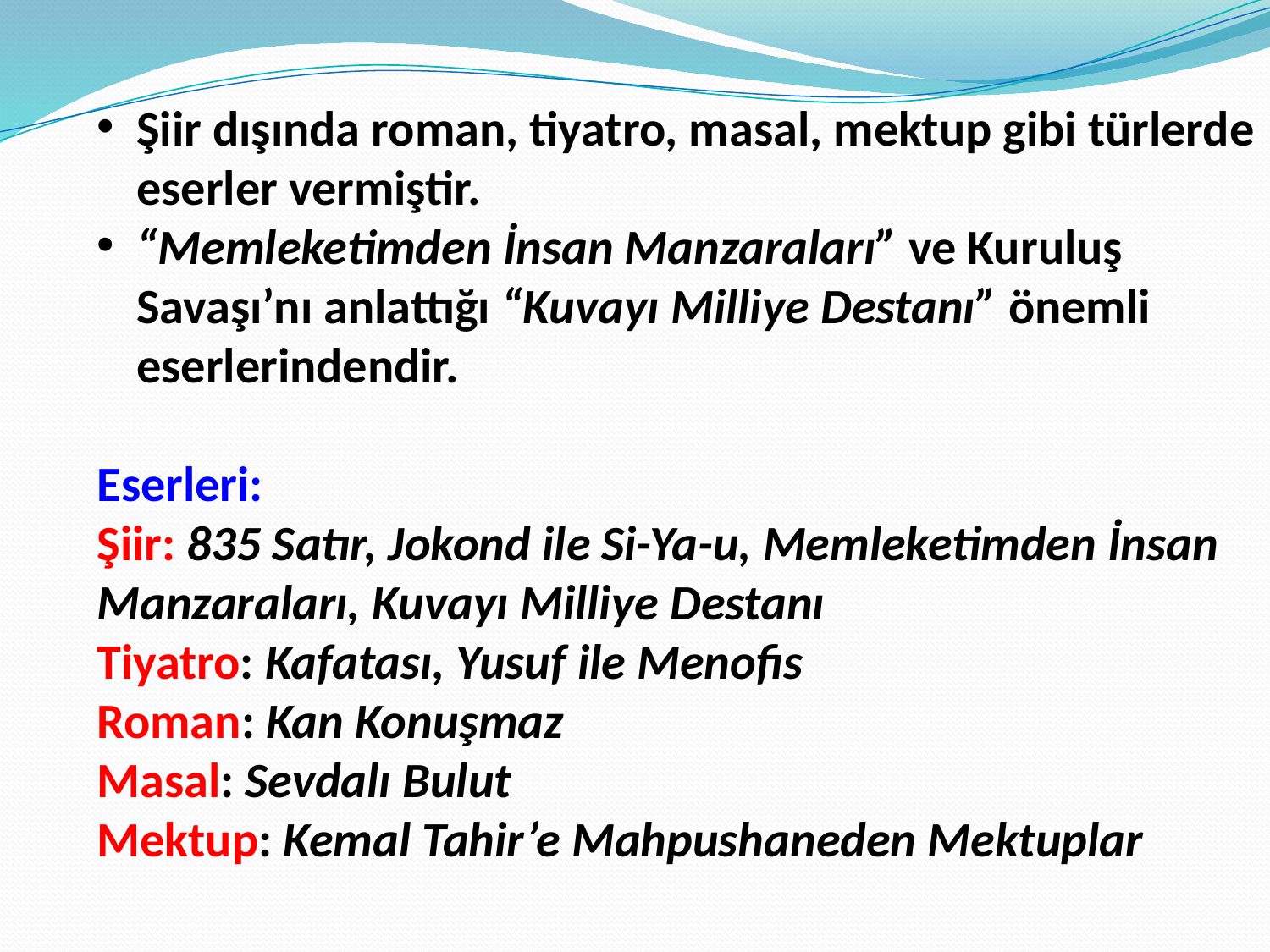

Şiir dışında roman, tiyatro, masal, mektup gibi türlerde eserler vermiştir.
“Memleketimden İnsan Manzaraları” ve Kuruluş Savaşı’nı anlattığı “Kuvayı Milliye Destanı” önemli eserlerindendir.

Eserleri:
Şiir: 835 Satır, Jokond ile Si-Ya-u, Memleketimden İnsan Manzaraları, Kuvayı Milliye Destanı
Tiyatro: Kafatası, Yusuf ile Menofis
Roman: Kan Konuşmaz
Masal: Sevdalı Bulut
Mektup: Kemal Tahir’e Mahpushaneden Mektuplar